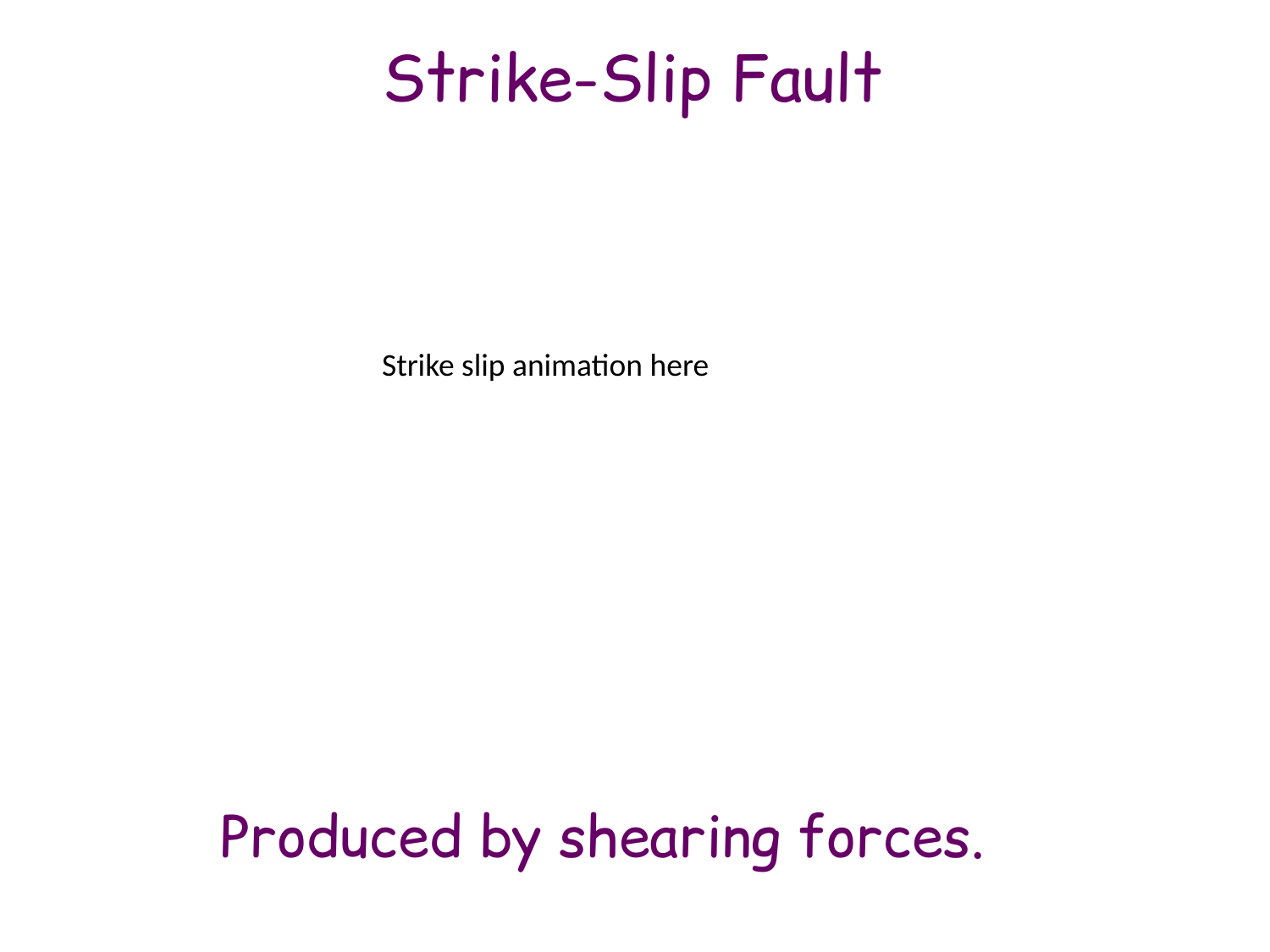

Strike-Slip Fault
Strike slip animation here
Produced by shearing forces.